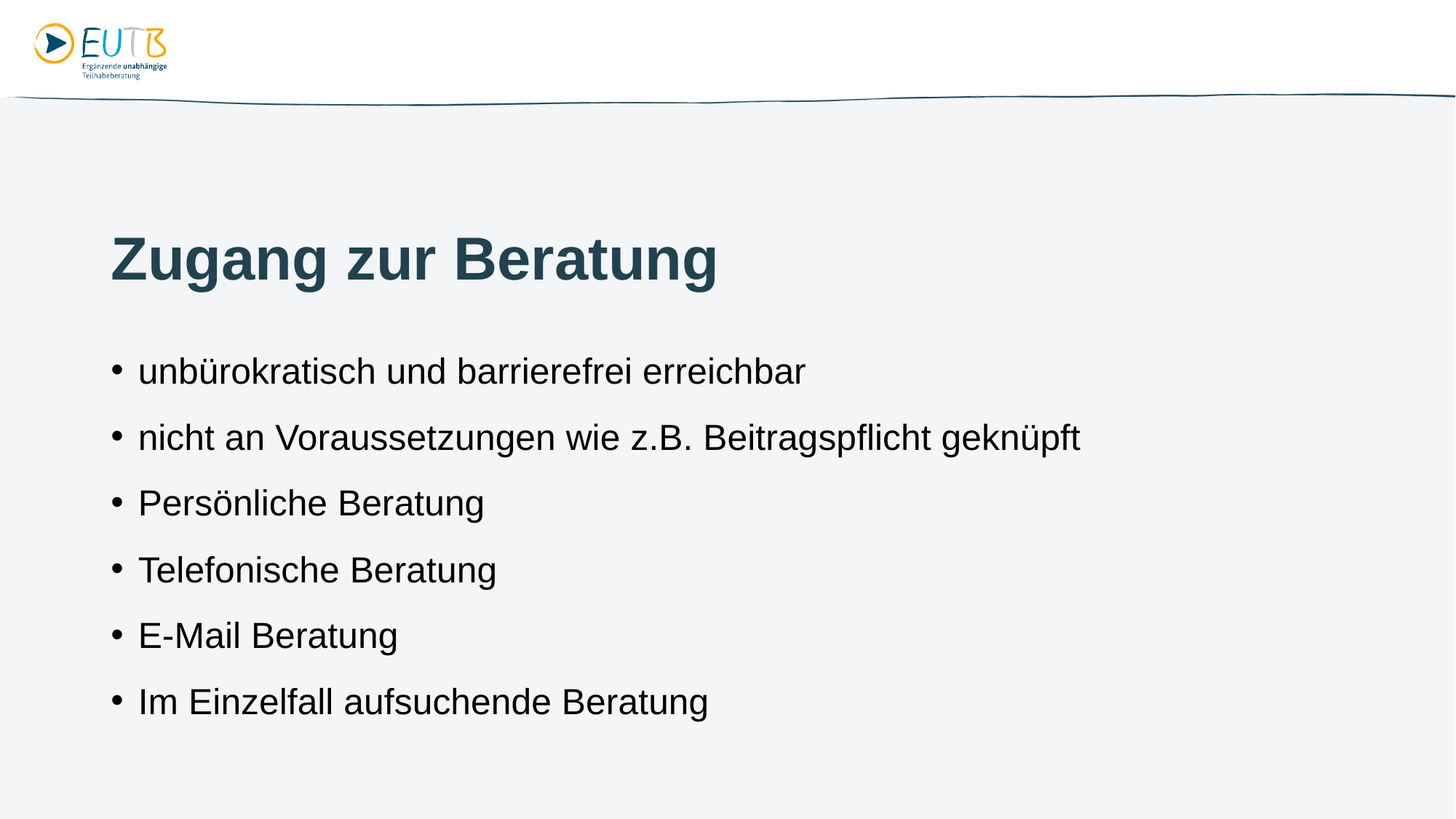

# Zugang zur Beratung
unbürokratisch und barrierefrei erreichbar
nicht an Voraussetzungen wie z.B. Beitragspflicht geknüpft
Persönliche Beratung
Telefonische Beratung
E-Mail Beratung
Im Einzelfall aufsuchende Beratung